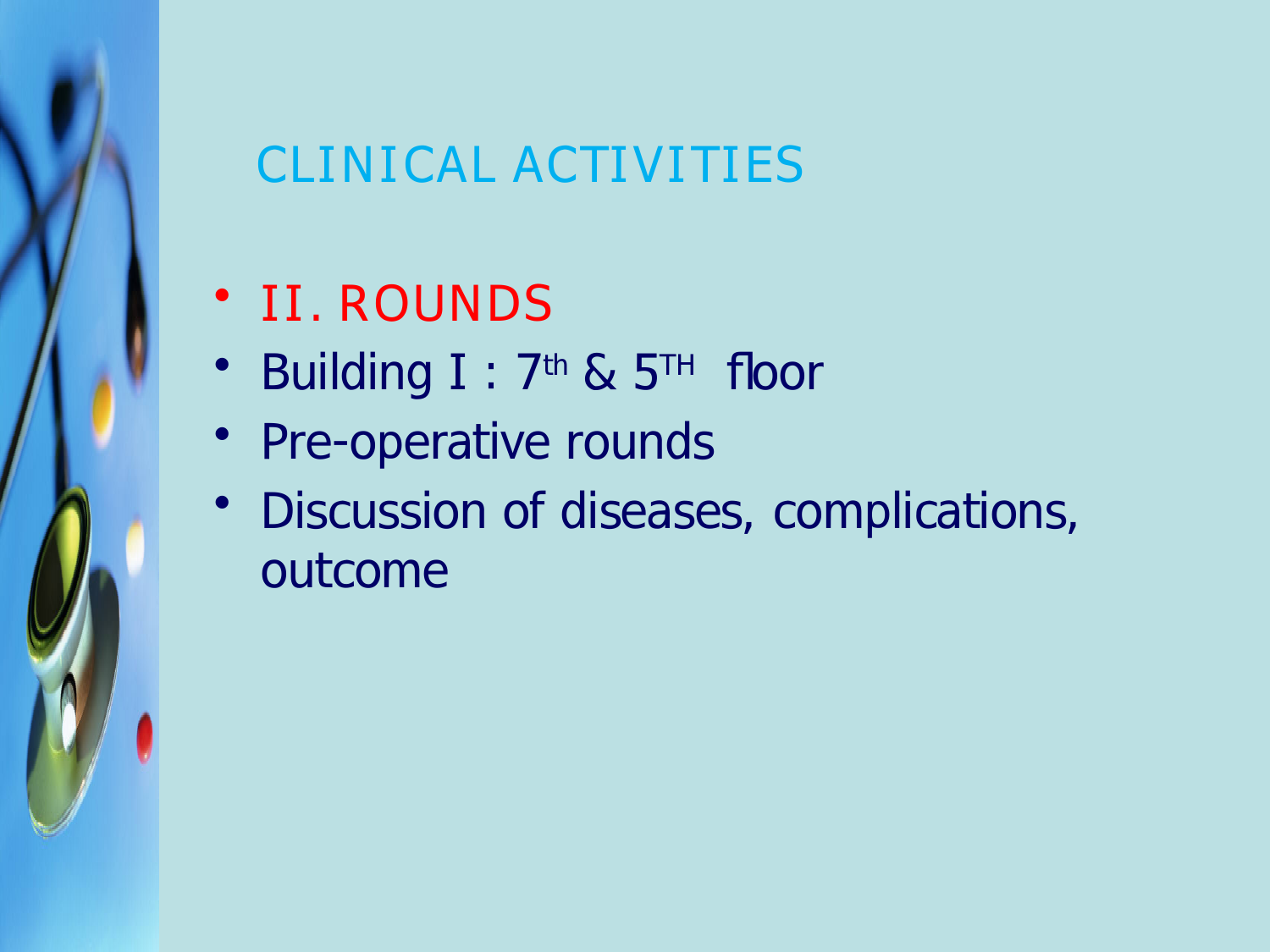

CLINICAL ACTIVITIES

II. ROUNDS
Building I : 7th & 5TH  floor
Pre-operative rounds
Discussion of diseases, complications, outcome